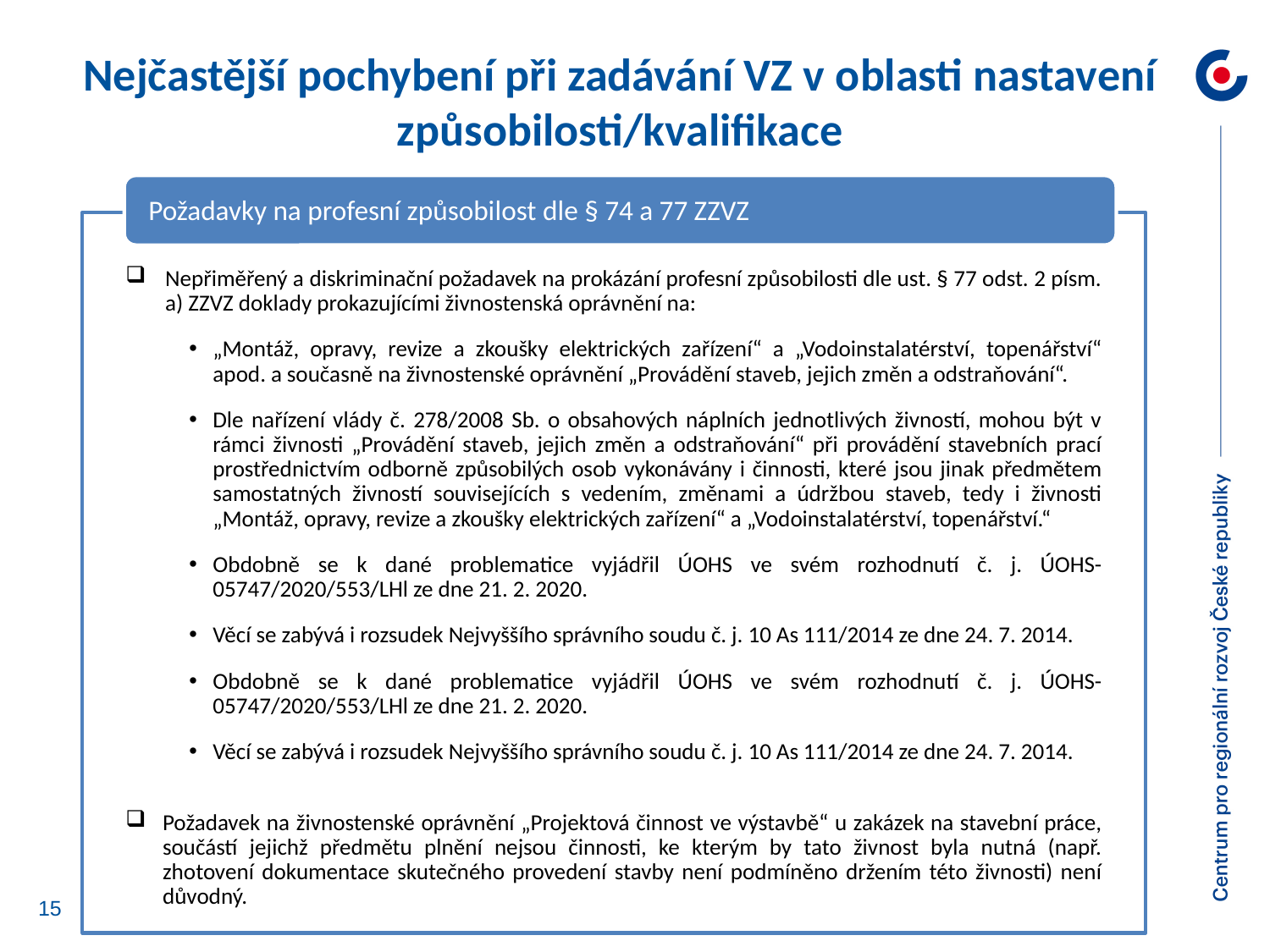

Nejčastější pochybení při zadávání VZ v oblasti nastavení způsobilosti/kvalifikace

Požadavky na profesní způsobilost dle § 74 a 77 ZZVZ

Nepřiměřený a diskriminační požadavek na prokázání profesní způsobilosti dle ust. § 77 odst. 2 písm. a) ZZVZ doklady prokazujícími živnostenská oprávnění na:
„Montáž, opravy, revize a zkoušky elektrických zařízení“ a „Vodoinstalatérství, topenářství“ apod. a současně na živnostenské oprávnění „Provádění staveb, jejich změn a odstraňování“.
Dle nařízení vlády č. 278/2008 Sb. o obsahových náplních jednotlivých živností, mohou být v rámci živnosti „Provádění staveb, jejich změn a odstraňování“ při provádění stavebních prací prostřednictvím odborně způsobilých osob vykonávány i činnosti, které jsou jinak předmětem samostatných živností souvisejících s vedením, změnami a údržbou staveb, tedy i živnosti „Montáž, opravy, revize a zkoušky elektrických zařízení“ a „Vodoinstalatérství, topenářství.“
Obdobně se k dané problematice vyjádřil ÚOHS ve svém rozhodnutí č. j. ÚOHS-05747/2020/553/LHl ze dne 21. 2. 2020.
Věcí se zabývá i rozsudek Nejvyššího správního soudu č. j. 10 As 111/2014 ze dne 24. 7. 2014.
Obdobně se k dané problematice vyjádřil ÚOHS ve svém rozhodnutí č. j. ÚOHS-05747/2020/553/LHl ze dne 21. 2. 2020.
Věcí se zabývá i rozsudek Nejvyššího správního soudu č. j. 10 As 111/2014 ze dne 24. 7. 2014.

Požadavek na živnostenské oprávnění „Projektová činnost ve výstavbě“ u zakázek na stavební práce, součástí jejichž předmětu plnění nejsou činnosti, ke kterým by tato živnost byla nutná (např. zhotovení dokumentace skutečného provedení stavby není podmíněno držením této živnosti) není důvodný.
15